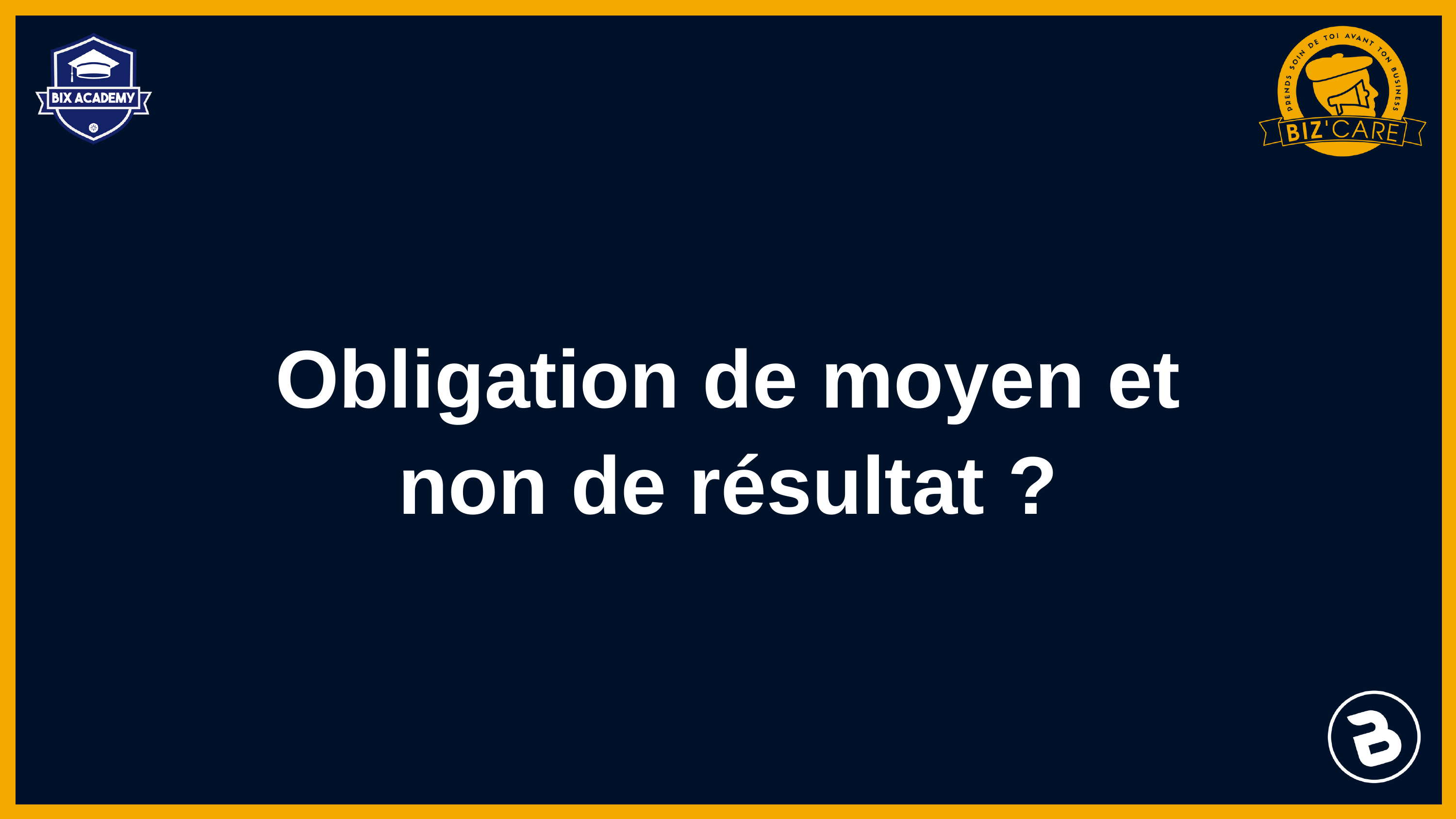

Obligation de moyen et non de résultat ?